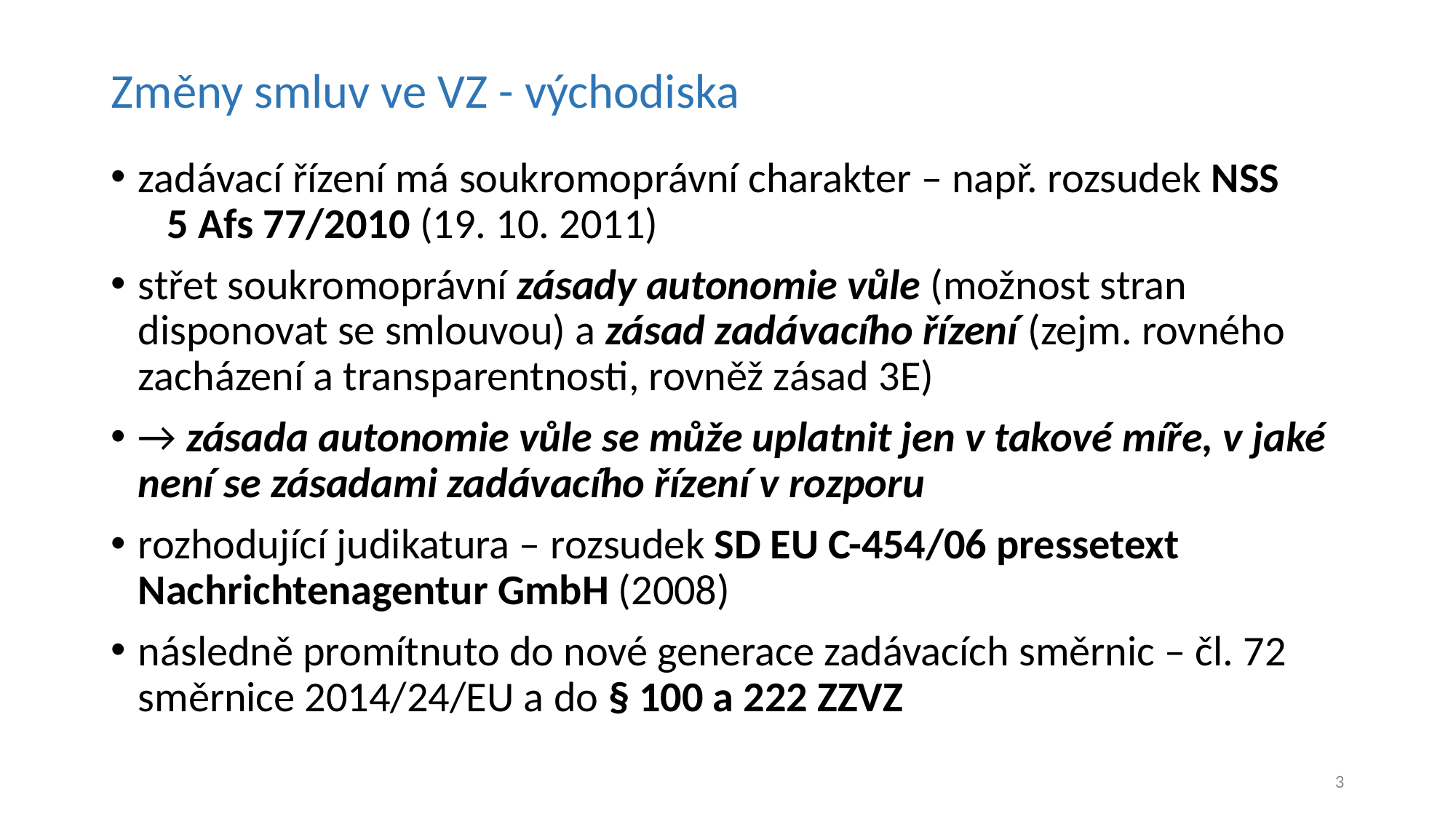

# Změny smluv ve VZ - východiska
zadávací řízení má soukromoprávní charakter – např. rozsudek NSS          5 Afs 77/2010 (19. 10. 2011)
střet soukromoprávní zásady autonomie vůle (možnost stran disponovat se smlouvou) a zásad zadávacího řízení (zejm. rovného zacházení a transparentnosti, rovněž zásad 3E)
→ zásada autonomie vůle se může uplatnit jen v takové míře, v jaké není se zásadami zadávacího řízení v rozporu
rozhodující judikatura – rozsudek SD EU C-454/06 pressetext Nachrichtenagentur GmbH (2008)
následně promítnuto do nové generace zadávacích směrnic – čl. 72 směrnice 2014/24/EU a do § 100 a 222 ZZVZ

3